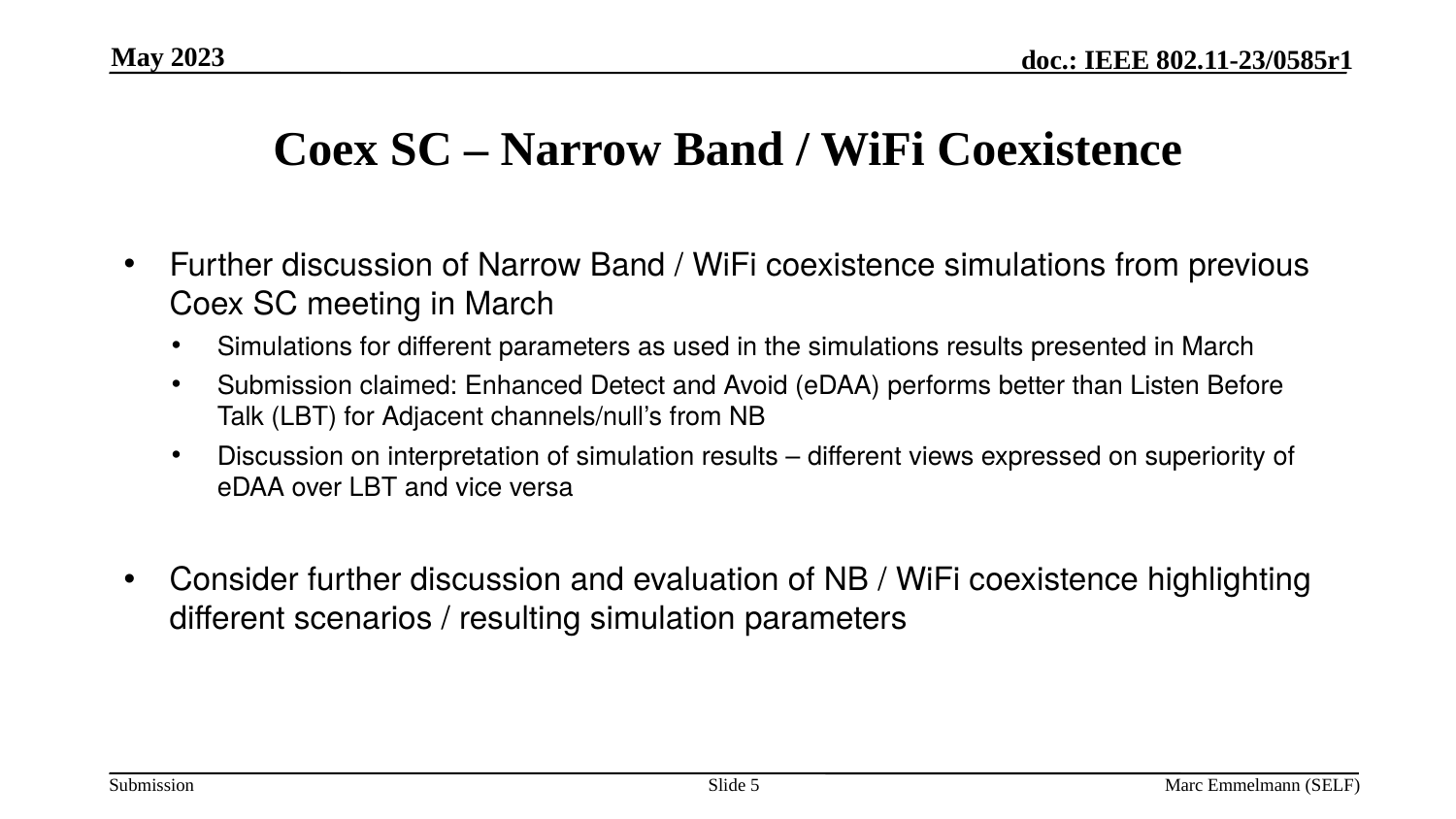

May 2023
# Coex SC – Narrow Band / WiFi Coexistence
Further discussion of Narrow Band / WiFi coexistence simulations from previous Coex SC meeting in March
Simulations for different parameters as used in the simulations results presented in March
Submission claimed: Enhanced Detect and Avoid (eDAA) performs better than Listen Before Talk (LBT) for Adjacent channels/null’s from NB
Discussion on interpretation of simulation results – different views expressed on superiority of eDAA over LBT and vice versa

Consider further discussion and evaluation of NB / WiFi coexistence highlighting different scenarios / resulting simulation parameters
Slide 5
Marc Emmelmann (SELF)